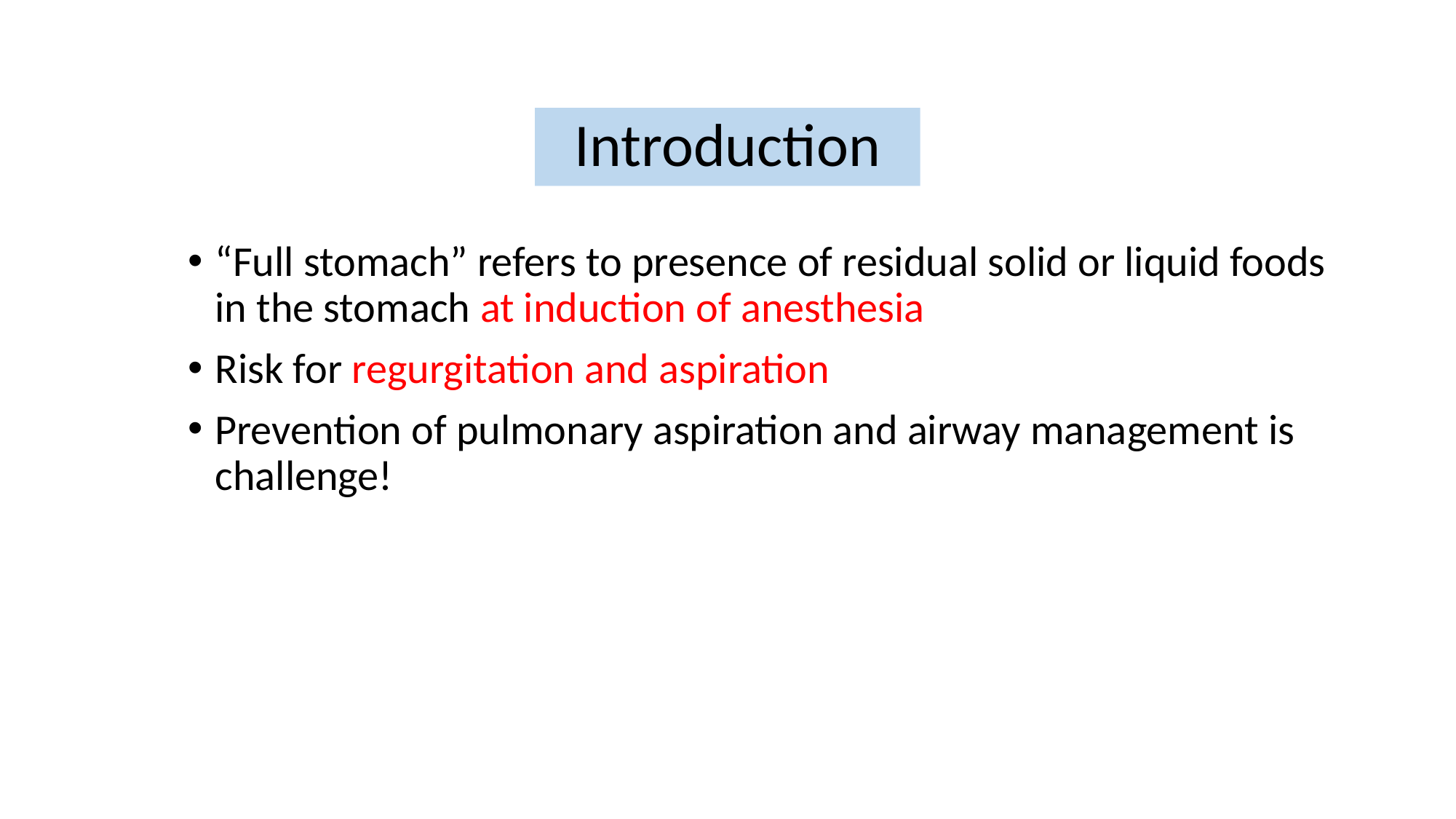

# Introduction
“Full stomach” refers to presence of residual solid or liquid foods in the stomach at induction of anesthesia
Risk for regurgitation and aspiration
Prevention of pulmonary aspiration and airway management is challenge!